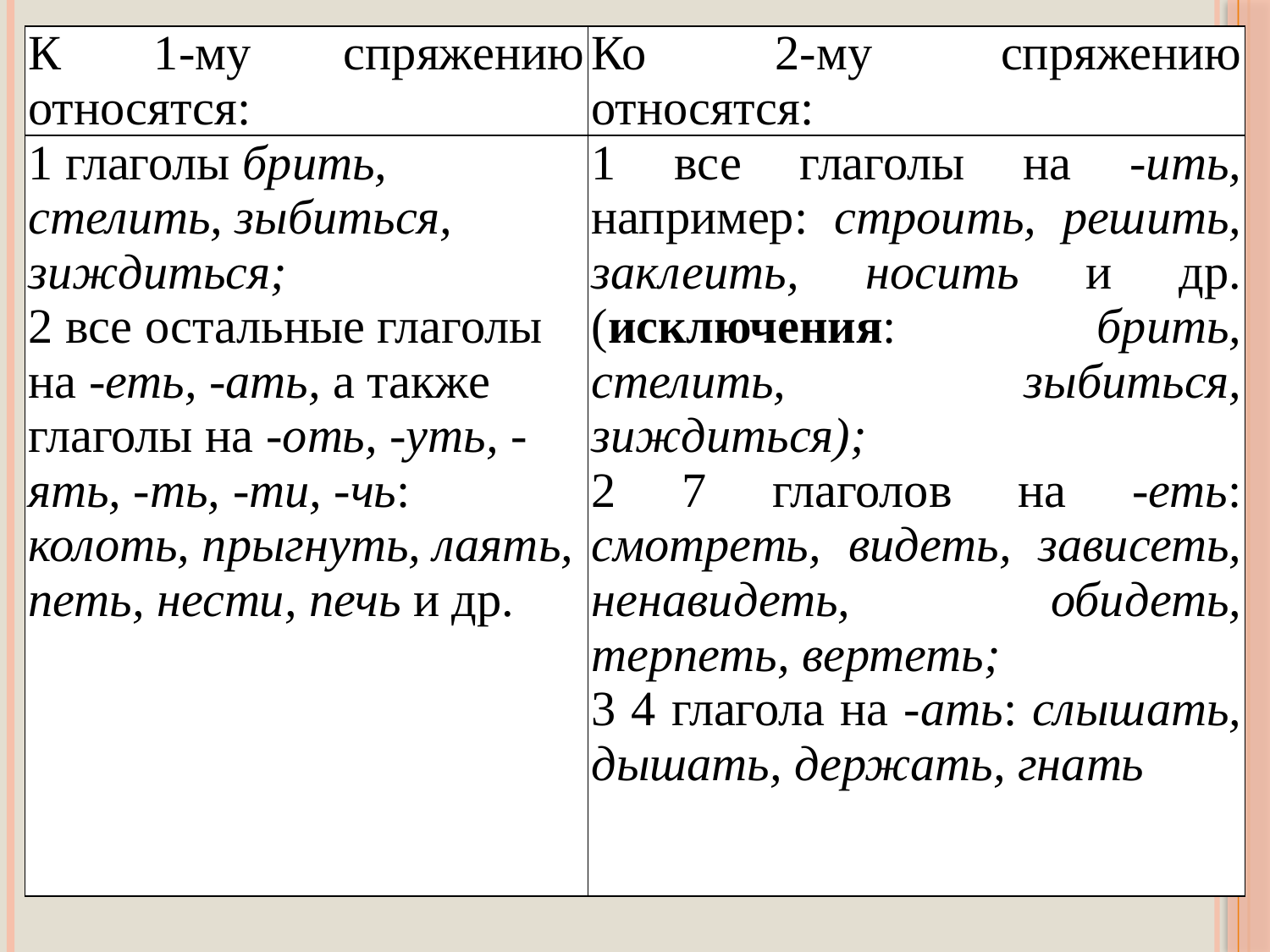

| К 1-му спряжению относятся: | Ко 2-му спряжению относятся: |
| --- | --- |
| 1 глаголы брить, стелить, зыбиться, зиждиться; 2 все остальные глаголы на -еть, -ать, а также глаголы на -оть, -уть, -ять, -ть, -ти, -чь: колоть, прыгнуть, лаять, петь, нести, печь и др. | 1 все глаголы на -ить, например: строить, решить, заклеить, носить и др. (исключения: брить, стелить, зыбиться, зиждиться); 2 7 глаголов на -еть: смотреть, видеть, зависеть, ненавидеть, обидеть, терпеть, вертеть; 3 4 глагола на -ать: слышать, дышать, держать, гнать |